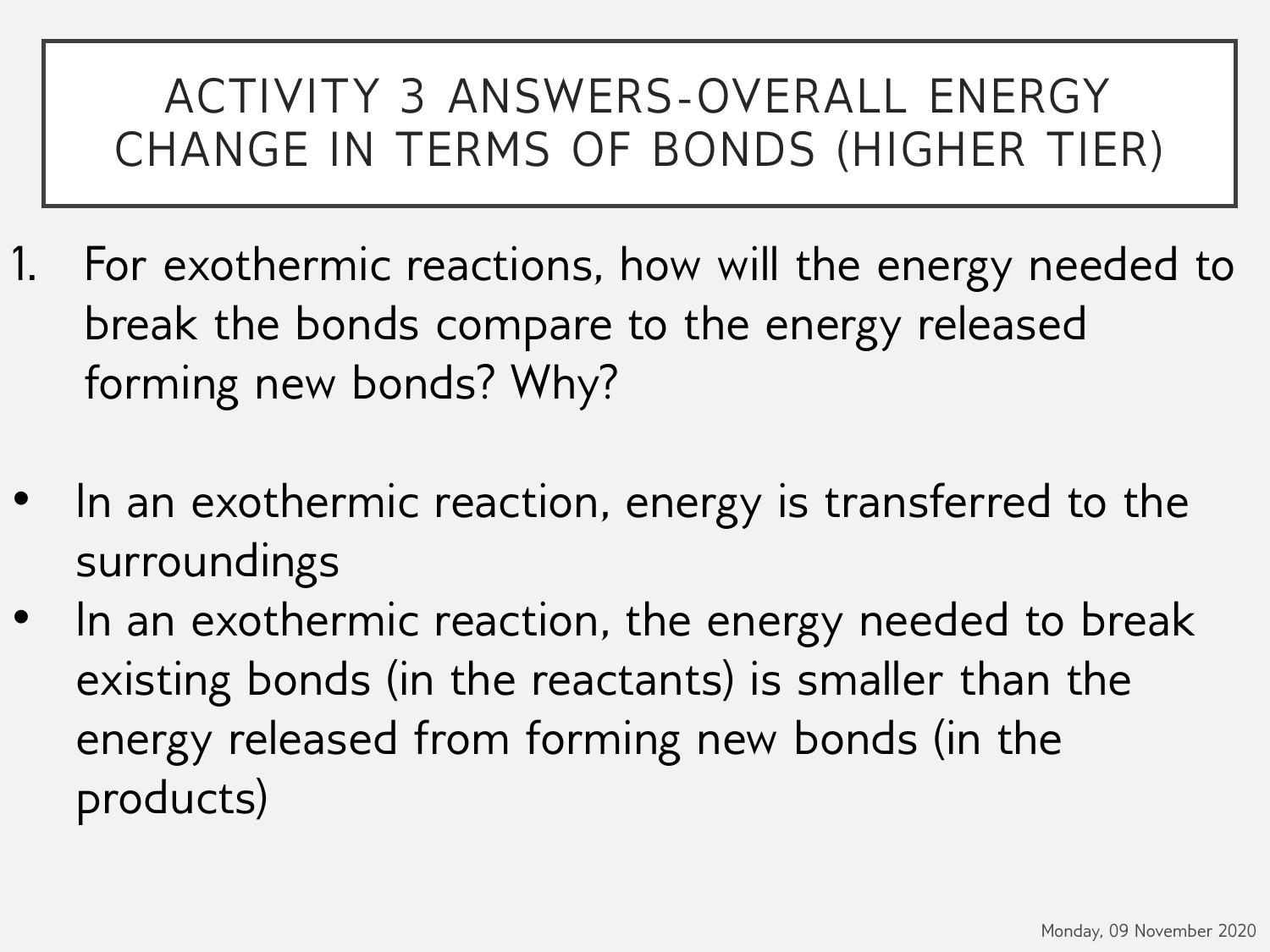

# Activity 3 answers-Overall energy change in terms of bonds (Higher tier)
For exothermic reactions, how will the energy needed to break the bonds compare to the energy released forming new bonds? Why?

In an exothermic reaction, energy is transferred to the surroundings
In an exothermic reaction, the energy needed to break existing bonds (in the reactants) is smaller than the energy released from forming new bonds (in the products)

Monday, 09 November 2020